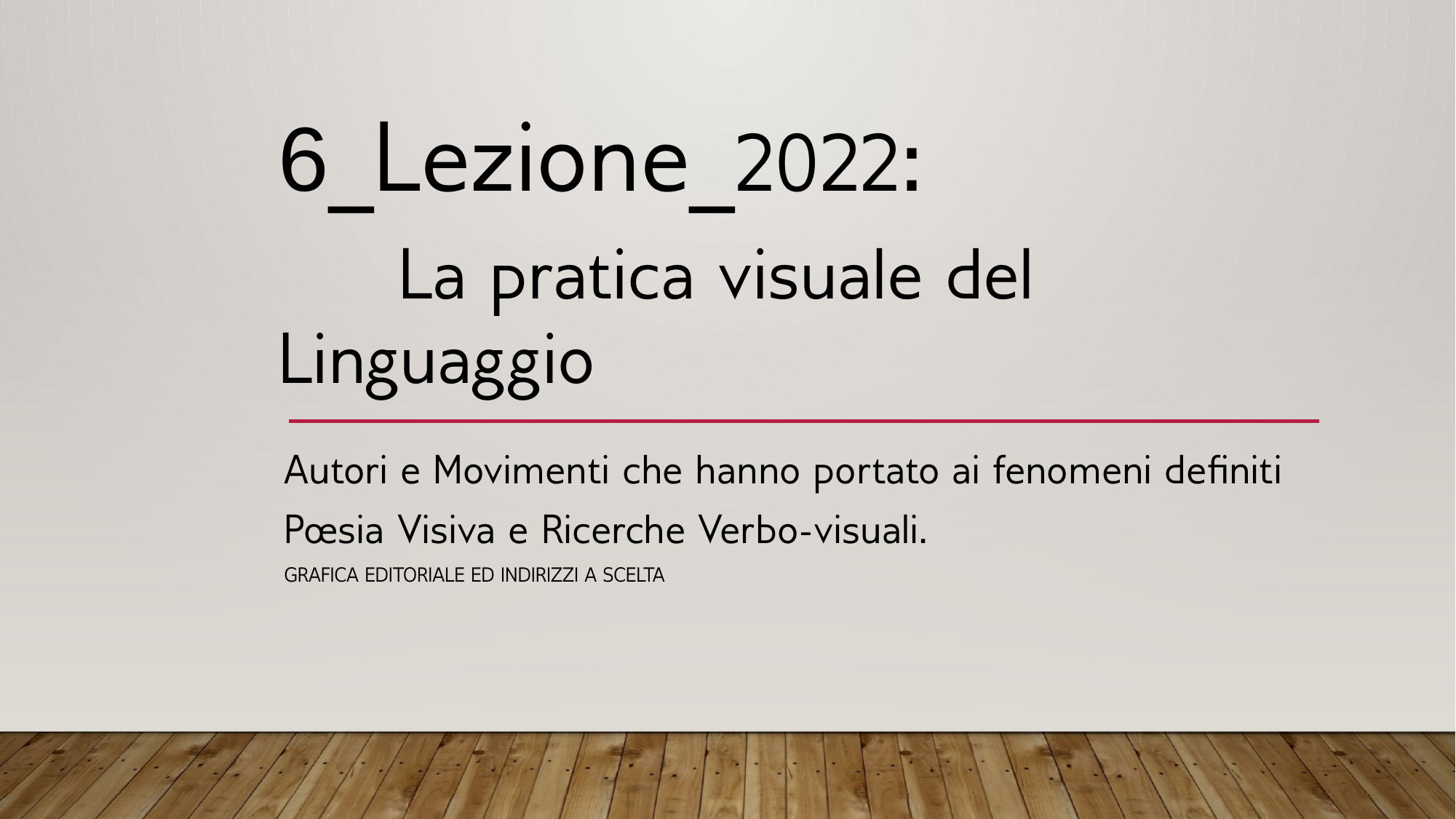

# 6_Lezione_2022: La pratica visuale del Linguaggio
Autori e Movimenti che hanno portato ai fenomeni definiti Poesia Visiva e Ricerche Verbo-visuali.
Grafica Editoriale ed indirizzi a scelta